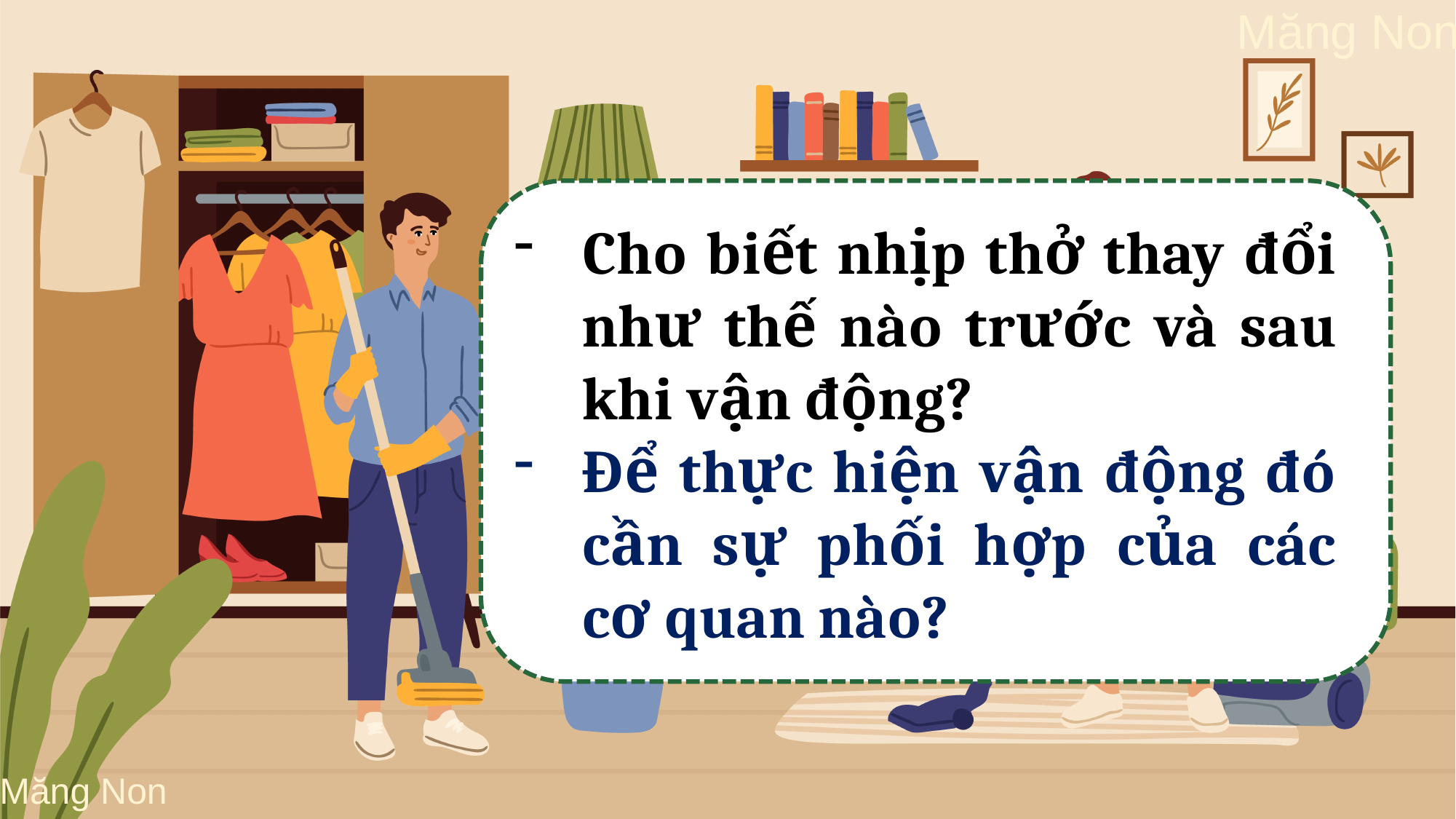

Cho biết nhịp thở thay đổi như thế nào trước và sau khi vận động?
Để thực hiện vận động đó cần sự phối hợp của các cơ quan nào?